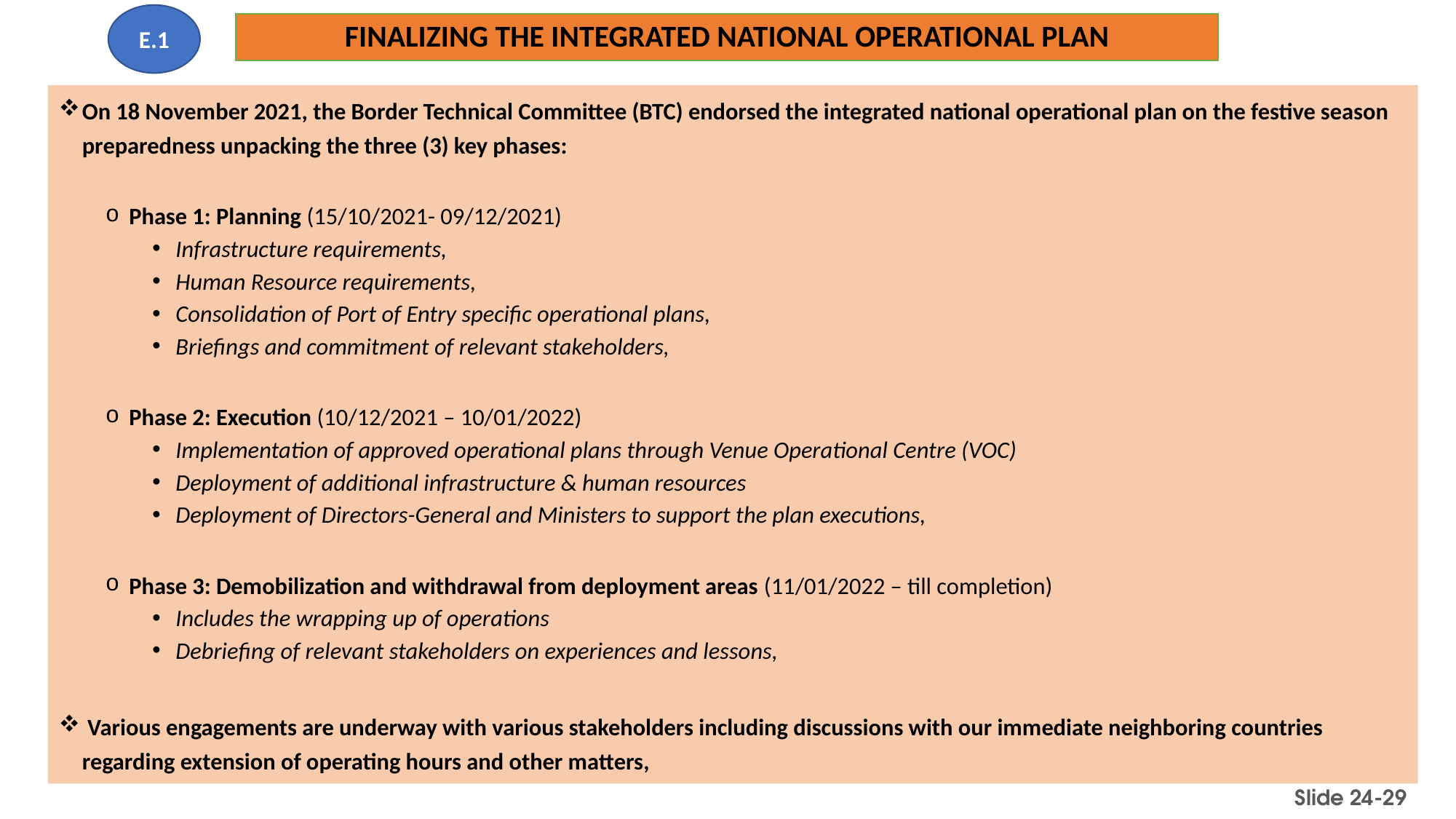

E.1
# FINALIZING THE INTEGRATED NATIONAL OPERATIONAL PLAN
On 18 November 2021, the Border Technical Committee (BTC) endorsed the integrated national operational plan on the festive season preparedness unpacking the three (3) key phases:

Phase 1: Planning (15/10/2021- 09/12/2021)
Infrastructure requirements,
Human Resource requirements,
Consolidation of Port of Entry specific operational plans,
Briefings and commitment of relevant stakeholders,

Phase 2: Execution (10/12/2021 – 10/01/2022)
Implementation of approved operational plans through Venue Operational Centre (VOC)
Deployment of additional infrastructure & human resources
Deployment of Directors-General and Ministers to support the plan executions,

Phase 3: Demobilization and withdrawal from deployment areas (11/01/2022 – till completion)
Includes the wrapping up of operations
Debriefing of relevant stakeholders on experiences and lessons,

 Various engagements are underway with various stakeholders including discussions with our immediate neighboring countries regarding extension of operating hours and other matters,

Slide 24-29